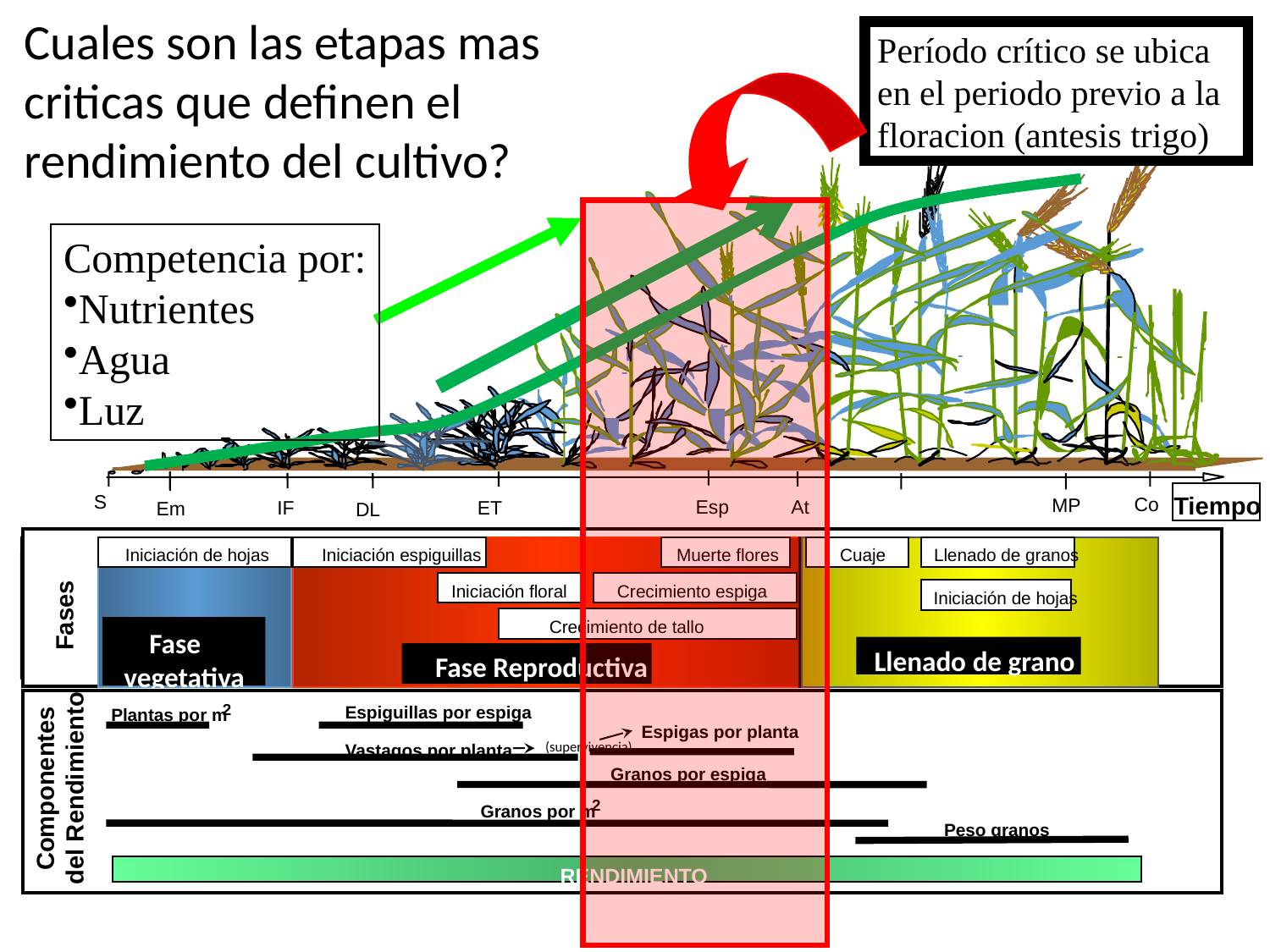

Cuales son las etapas mas criticas que definen el rendimiento del cultivo?
Período crítico se ubica en el periodo previo a la floracion (antesis trigo)

 S

Tiempo
  Co
 MP
Esp
At
IF
ET
Em
 DL

Competencia por:
Nutrientes
Agua
Luz

Iniciación de hojas
Iniciación espiguillas
Muerte flores
Cuaje
Llenado de granos

Iniciación floral
Crecimiento espiga

Iniciación de hojas
Fases

Crecimiento de tallo

Llenado de grano
Fase Reproductiva

    Fase vegetativa

2
Espiguillas por espiga
Plantas por m
Espigas por planta

(supervivencia)
Vastagos por planta

Granos por espiga

2
Granos por m
Peso granos

RENDIMIENTO

  Componentes
del Rendimiento